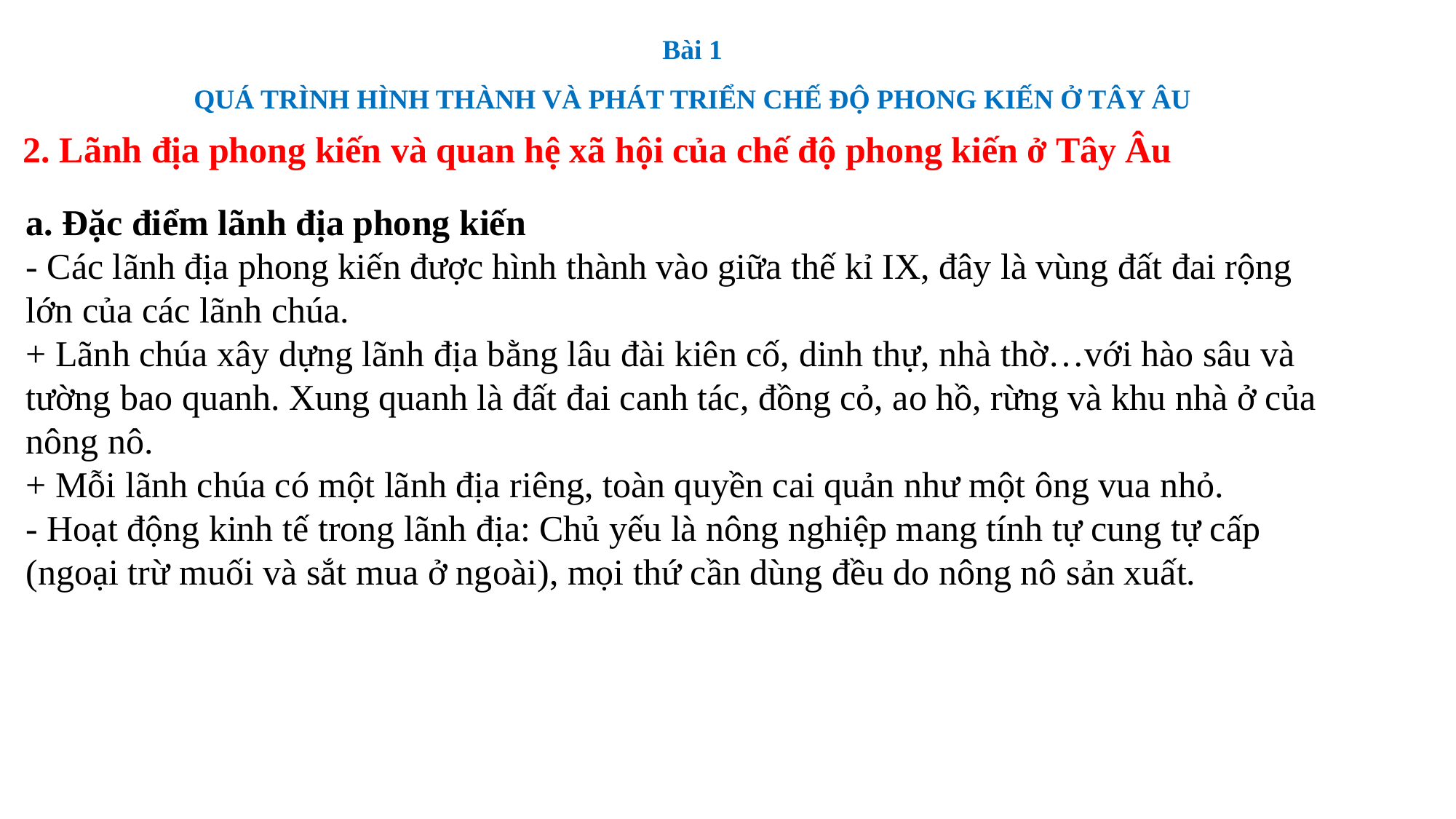

Bài 1
QUÁ TRÌNH HÌNH THÀNH VÀ PHÁT TRIỂN CHẾ ĐỘ PHONG KIẾN Ở TÂY ÂU
2. Lãnh địa phong kiến và quan hệ xã hội của chế độ phong kiến ở Tây Âu
a. Đặc điểm lãnh địa phong kiến
- Các lãnh địa phong kiến được hình thành vào giữa thế kỉ IX, đây là vùng đất đai rộng lớn của các lãnh chúa.
+ Lãnh chúa xây dựng lãnh địa bằng lâu đài kiên cố, dinh thự, nhà thờ…với hào sâu và tường bao quanh. Xung quanh là đất đai canh tác, đồng cỏ, ao hồ, rừng và khu nhà ở của nông nô.
+ Mỗi lãnh chúa có một lãnh địa riêng, toàn quyền cai quản như một ông vua nhỏ.
- Hoạt động kinh tế trong lãnh địa: Chủ yếu là nông nghiệp mang tính tự cung tự cấp (ngoại trừ muối và sắt mua ở ngoài), mọi thứ cần dùng đều do nông nô sản xuất.